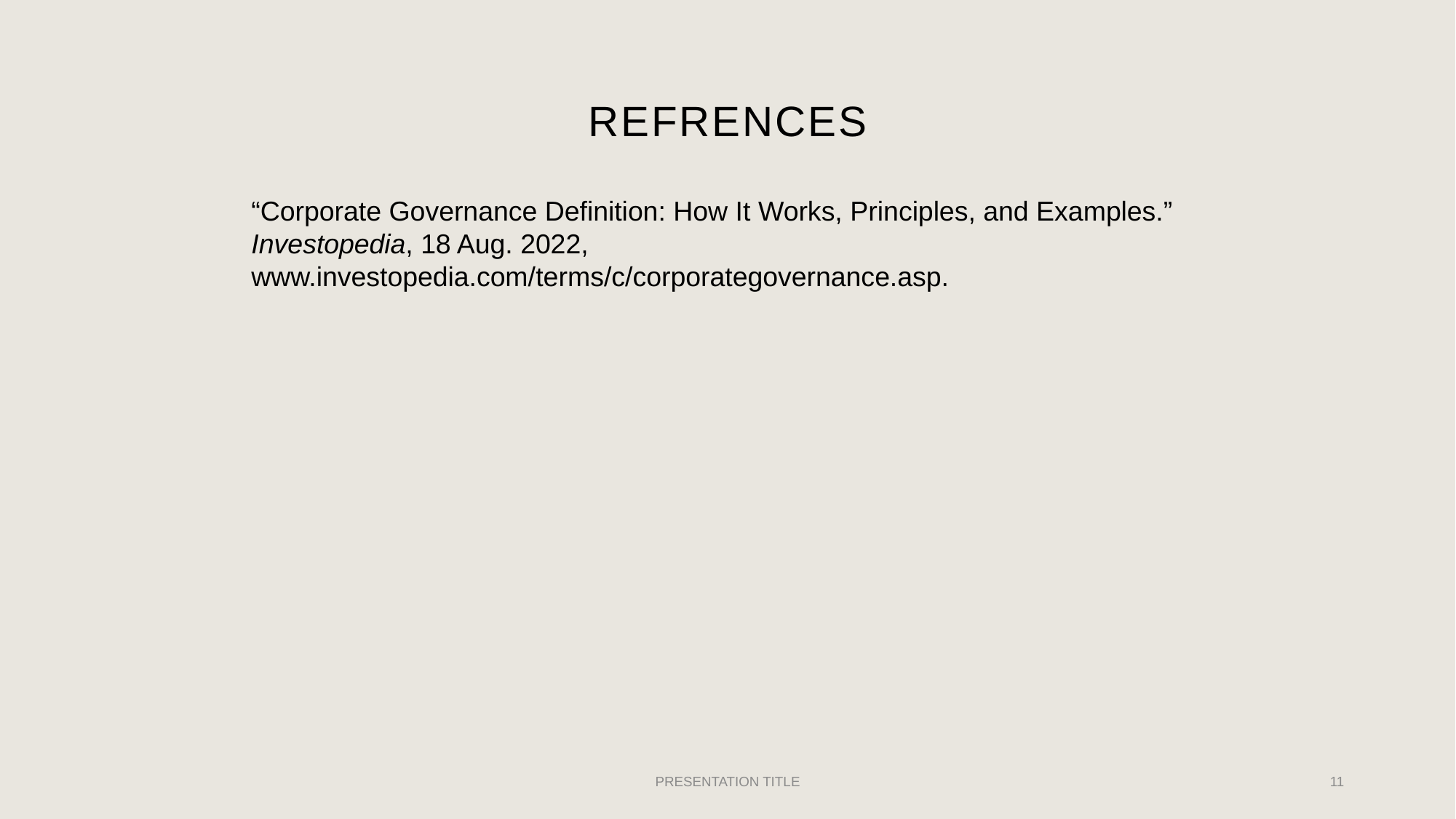

# refrences
“Corporate Governance Definition: How It Works, Principles, and Examples.” Investopedia, 18 Aug. 2022, www.investopedia.com/terms/c/corporategovernance.asp.
PRESENTATION TITLE
11